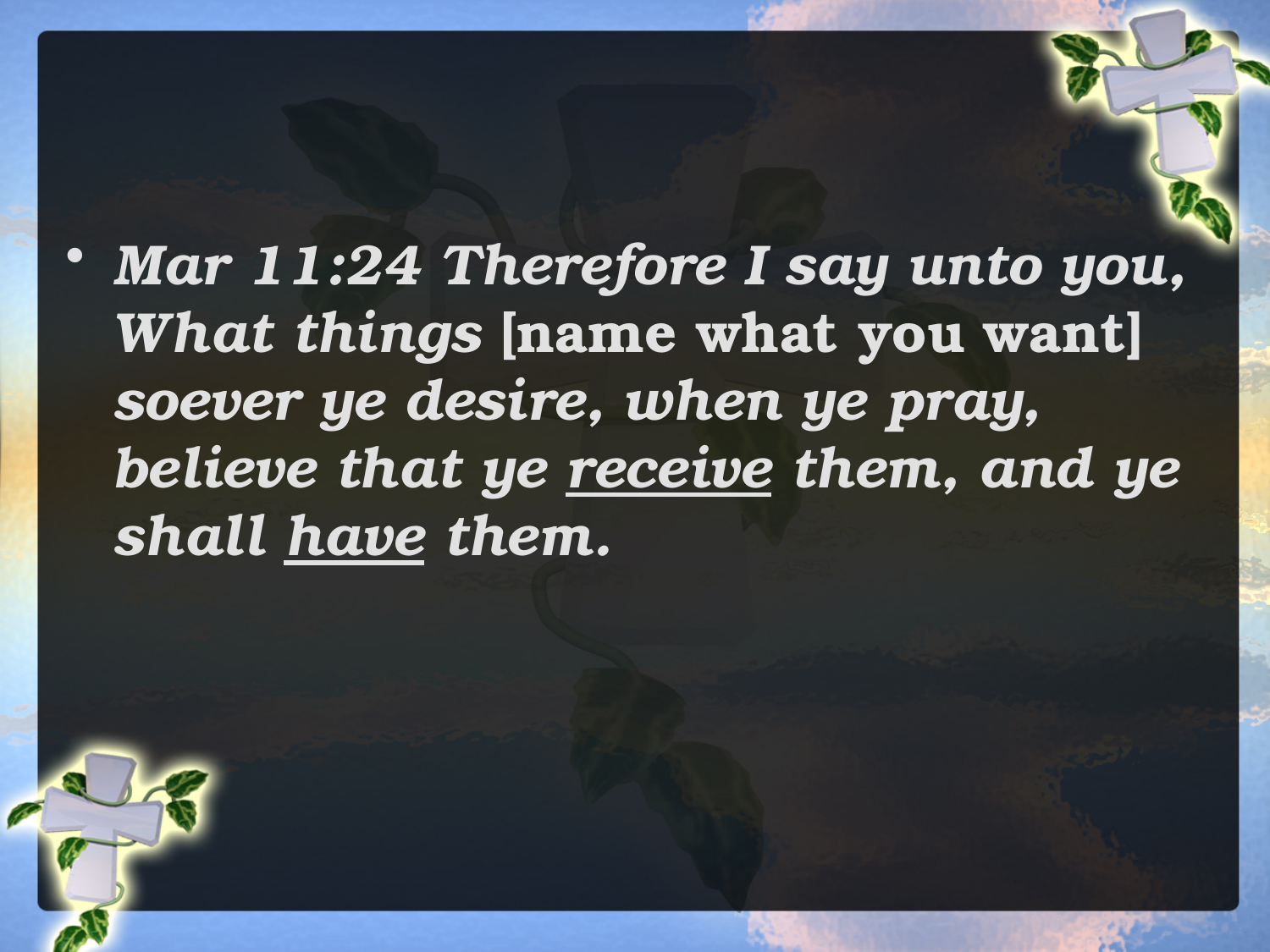

Mar 11:24 Therefore I say unto you, What things [name what you want] soever ye desire, when ye pray, believe that ye receive them, and ye shall have them.